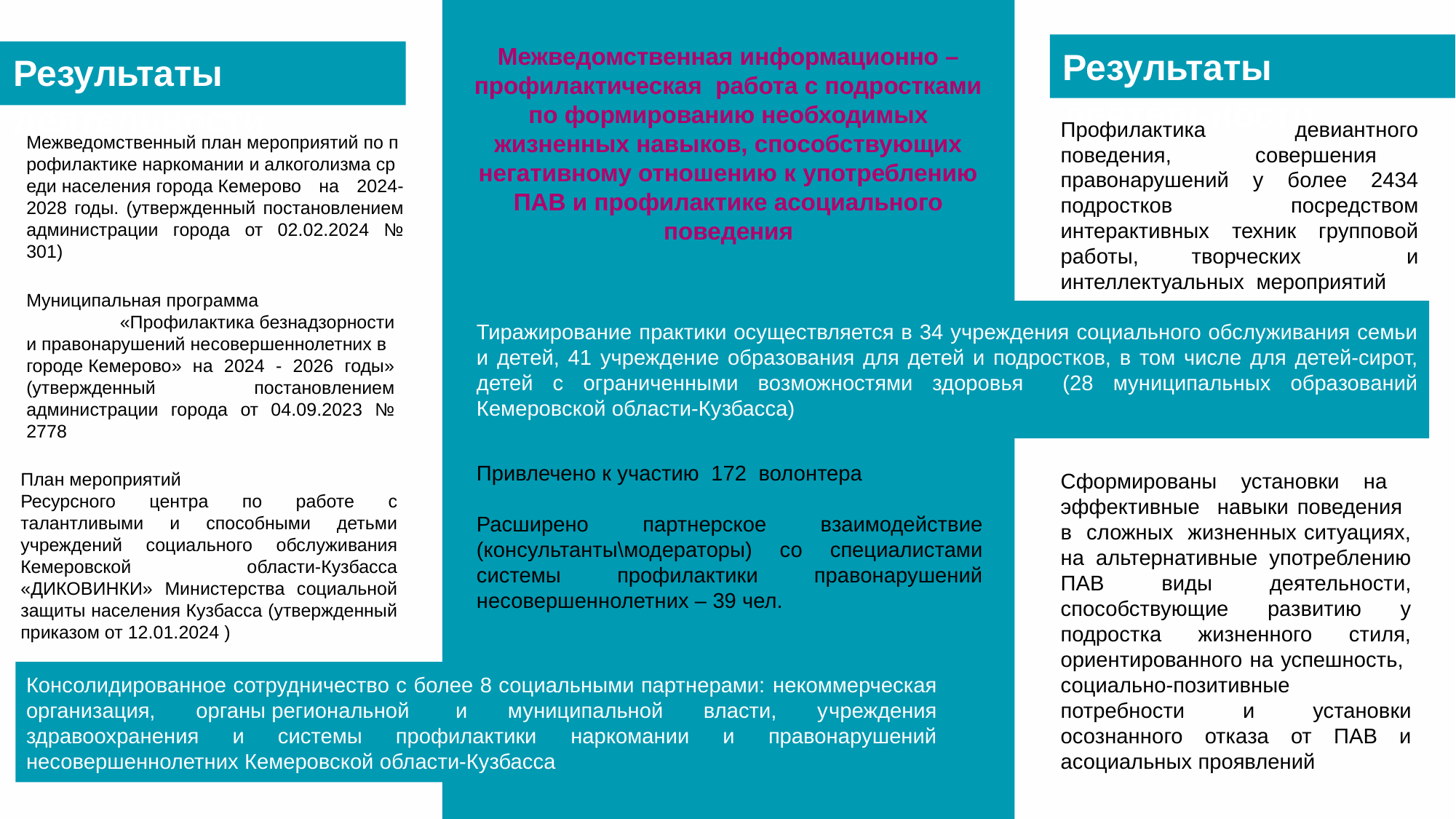

Межведомственная информационно – профилактическая  работа с подростками по формированию необходимых жизненных навыков, способствующих негативному отношению к употреблению ПАВ и профилактике асоциального поведения
Результаты деятельности

Результаты деятельности
Профилактика девиантного поведения,  совершения  правонарушений у более 2434 подростков посредством интерактивных техник групповой работы, творческих  и интеллектуальных  мероприятий
Межведомственный план мероприятий по профилактике наркомании и алкоголизма среди населения города Кемерово на 2024-2028 годы. (утвержденный постановлением администрации города от 02.02.2024 № 301)
Муниципальная программа
 «Профилактика безнадзорности и правонарушений несовершеннолетних в городе Кемерово» на 2024 - 2026 годы» (утвержденный постановлением администрации города от 04.09.2023 № 2778
Тиражирование практики осуществляется в 34 учреждения социального обслуживания семьи и детей, 41 учреждение образования для детей и подростков, в том числе для детей-сирот, детей с ограниченными возможностями здоровья  (28 муниципальных образований Кемеровской области-Кузбасса)
Привлечено к участию  172  волонтера

Расширено партнерское взаимодействие (консультанты\модераторы) со специалистами системы профилактики правонарушений несовершеннолетних – 39 чел.
План мероприятий
Ресурсного центра по работе с талантливыми и способными детьми учреждений социального обслуживания Кемеровской области-Кузбасса «ДИКОВИНКИ» Министерства социальной защиты населения Кузбасса (утвержденный приказом от 12.01.2024 )
Сформированы установки на  эффективные  навыки поведения  в  сложных  жизненных ситуациях, на альтернативные употреблению ПАВ виды деятельности, способствующие развитию у подростка жизненного стиля, ориентированного на успешность,  социально-позитивные потребности и установки осознанного отказа от ПАВ и асоциальных проявлений
Консолидированное сотрудничество с более 8 социальными партнерами: некоммерческая организация, органы региональной  и муниципальной власти, учреждения здравоохранения и системы профилактики наркомании и правонарушений несовершеннолетних Кемеровской области-Кузбасса